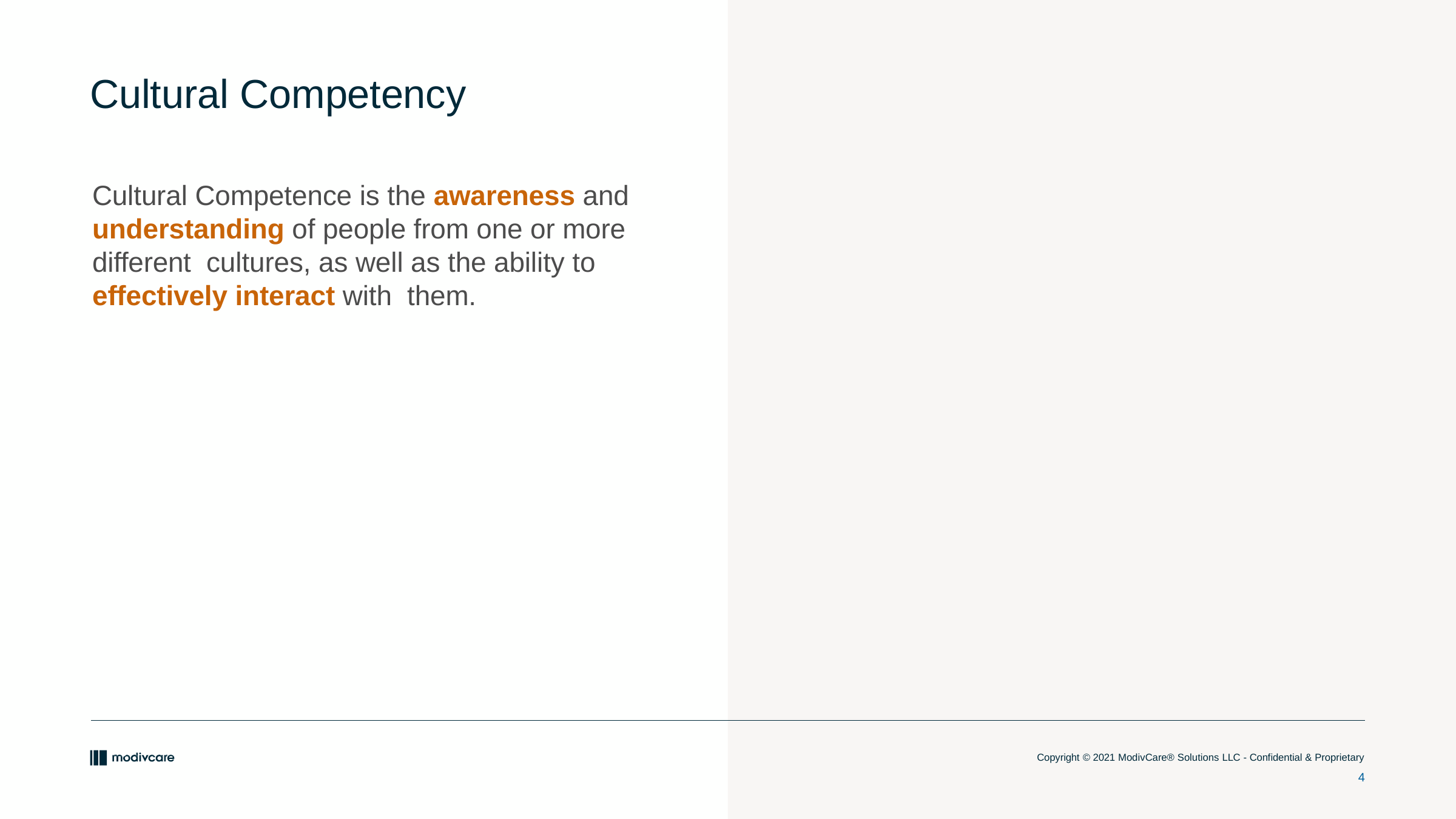

Cultural Competency
Cultural Competence is the awareness and  understanding of people from one or more different  cultures, as well as the ability to effectively interact with  them.
4